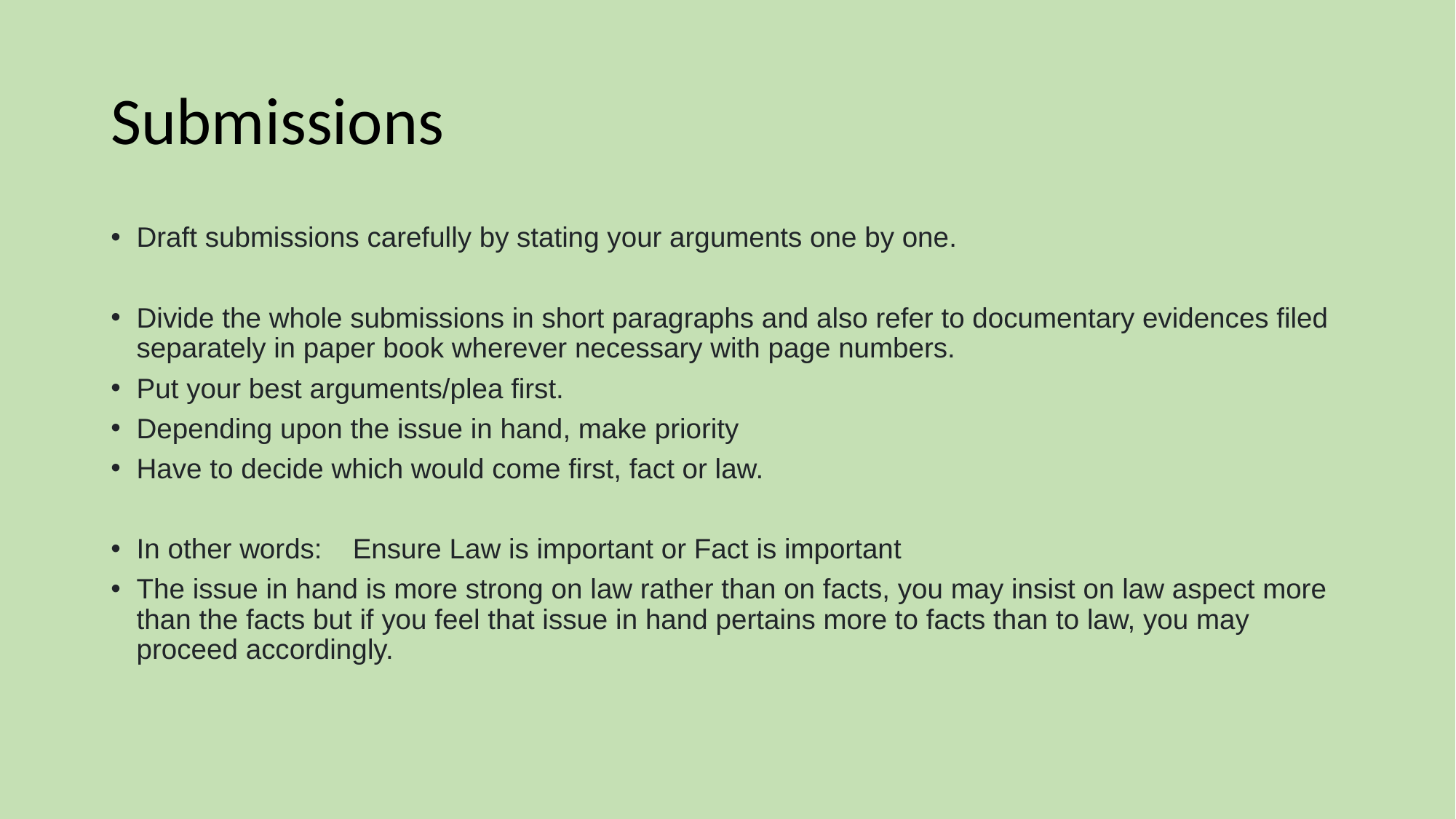

# Submissions
Draft submissions carefully by stating your arguments one by one.

Divide the whole submissions in short paragraphs and also refer to documentary evidences filed separately in paper book wherever necessary with page numbers.
Put your best arguments/plea first.
Depending upon the issue in hand, make priority
Have to decide which would come first, fact or law.

In other words:	Ensure Law is important or Fact is important
The issue in hand is more strong on law rather than on facts, you may insist on law aspect more than the facts but if you feel that issue in hand pertains more to facts than to law, you may proceed accordingly.